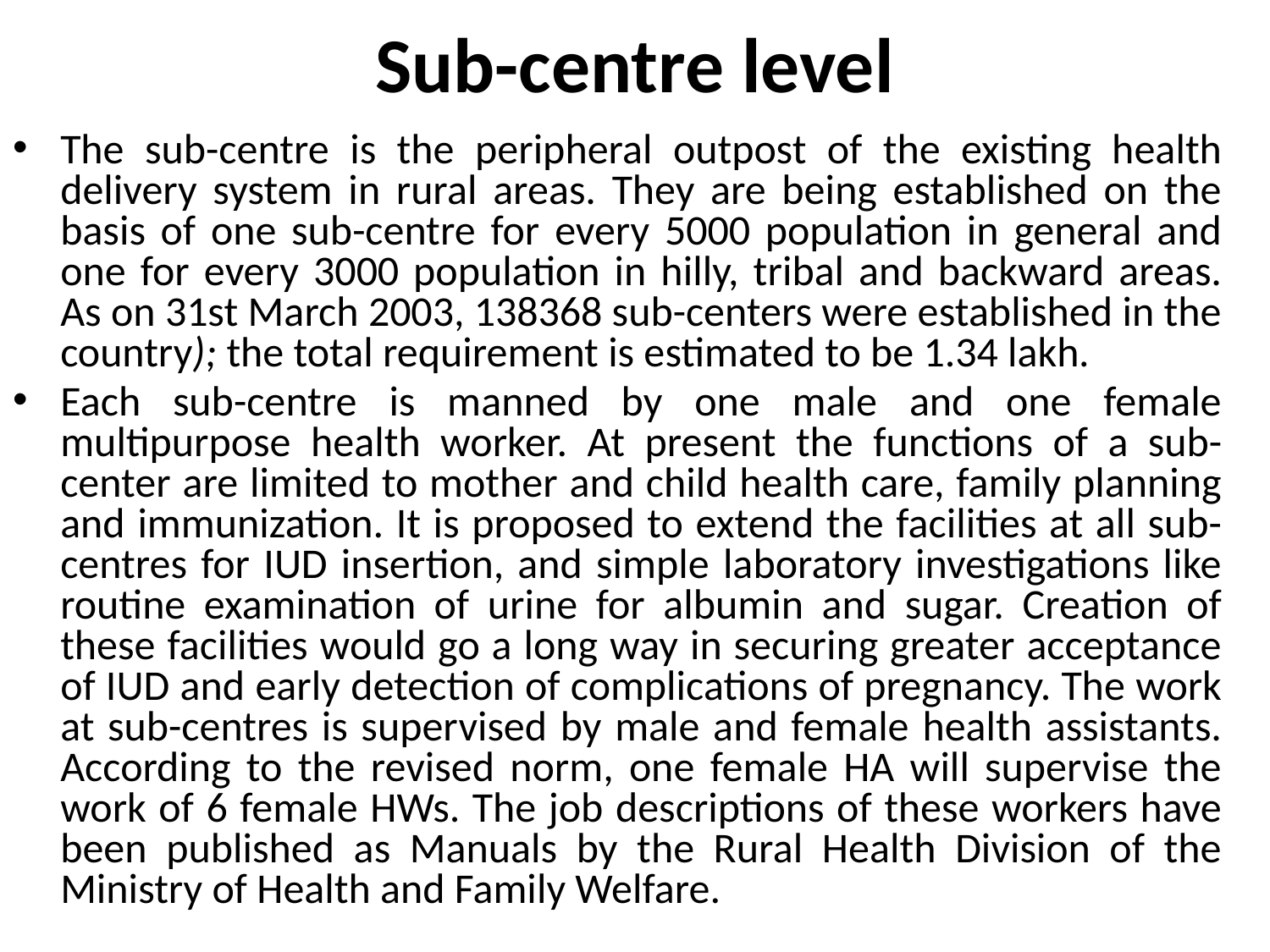

# Sub-centre level

The sub-centre is the peripheral outpost of the existing health delivery system in rural areas. They are being established on the basis of one sub-centre for every 5000 population in general and one for every 3000 population in hilly, tribal and backward areas. As on 31st March 2003, 138368 sub-centers were established in the country); the total requirement is estimated to be 1.34 lakh.
Each sub-centre is manned by one male and one female multipurpose health worker. At present the functions of a sub-center are limited to mother and child health care, family planning and immunization. It is proposed to extend the facilities at all sub-centres for IUD insertion, and simple laboratory investigations like routine examination of urine for albumin and sugar. Creation of these facilities would go a long way in securing greater acceptance of IUD and early detection of complications of pregnancy. The work at sub-centres is supervised by male and female health assistants. According to the revised norm, one female HA will supervise the work of 6 female HWs. The job descriptions of these workers have been published as Manuals by the Rural Health Division of the Ministry of Health and Family Welfare.